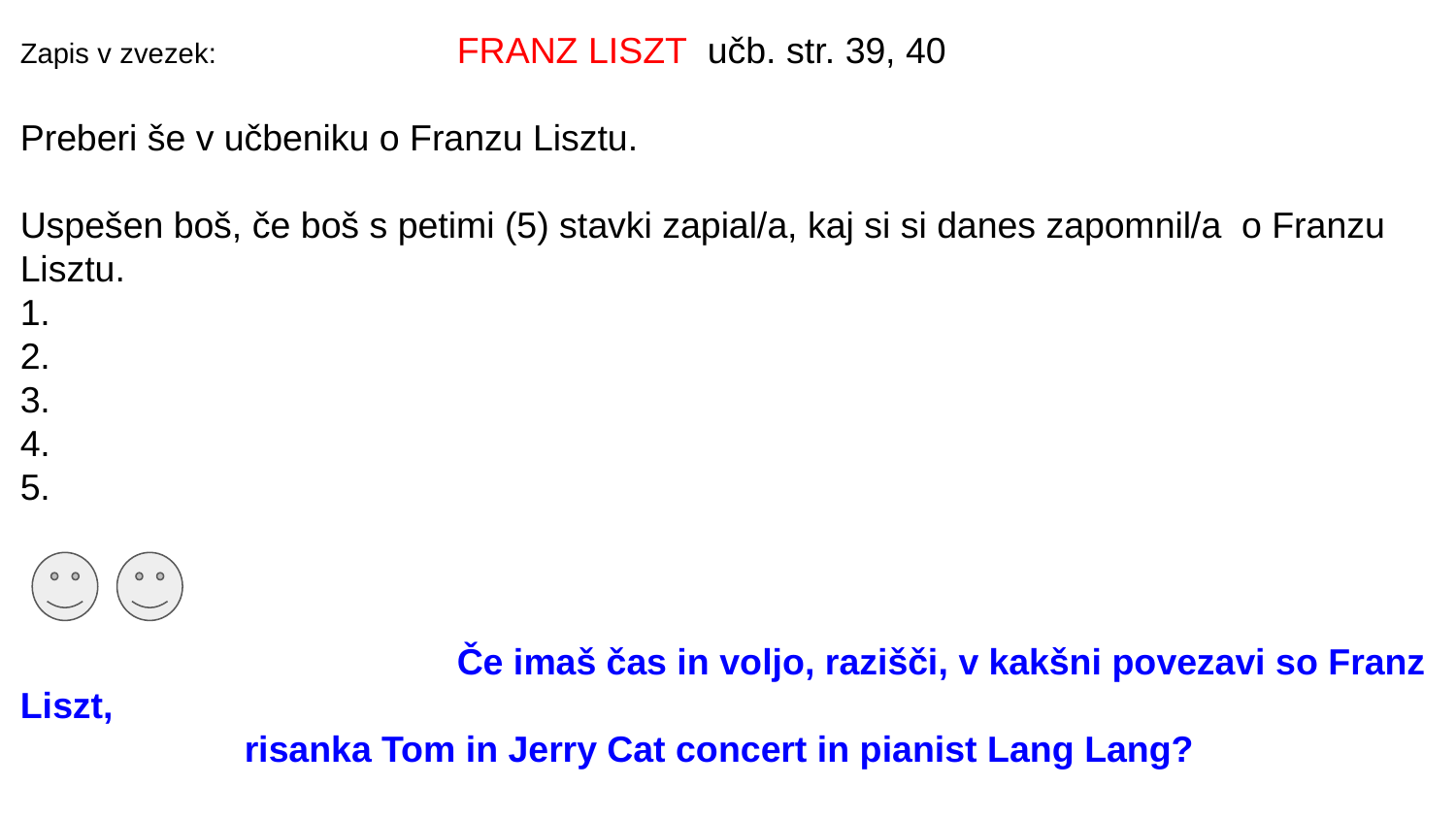

Zapis v zvezek: 		FRANZ LISZT  učb. str. 39, 40

Preberi še v učbeniku o Franzu Lisztu.

Uspešen boš, če boš s petimi (5) stavki zapial/a, kaj si si danes zapomnil/a  o Franzu Lisztu.
1.
2.
3.
4.
5.

			Če imaš čas in voljo, razišči, v kakšni povezavi so Franz Liszt,
                      risanka Tom in Jerry Cat concert in pianist Lang Lang?